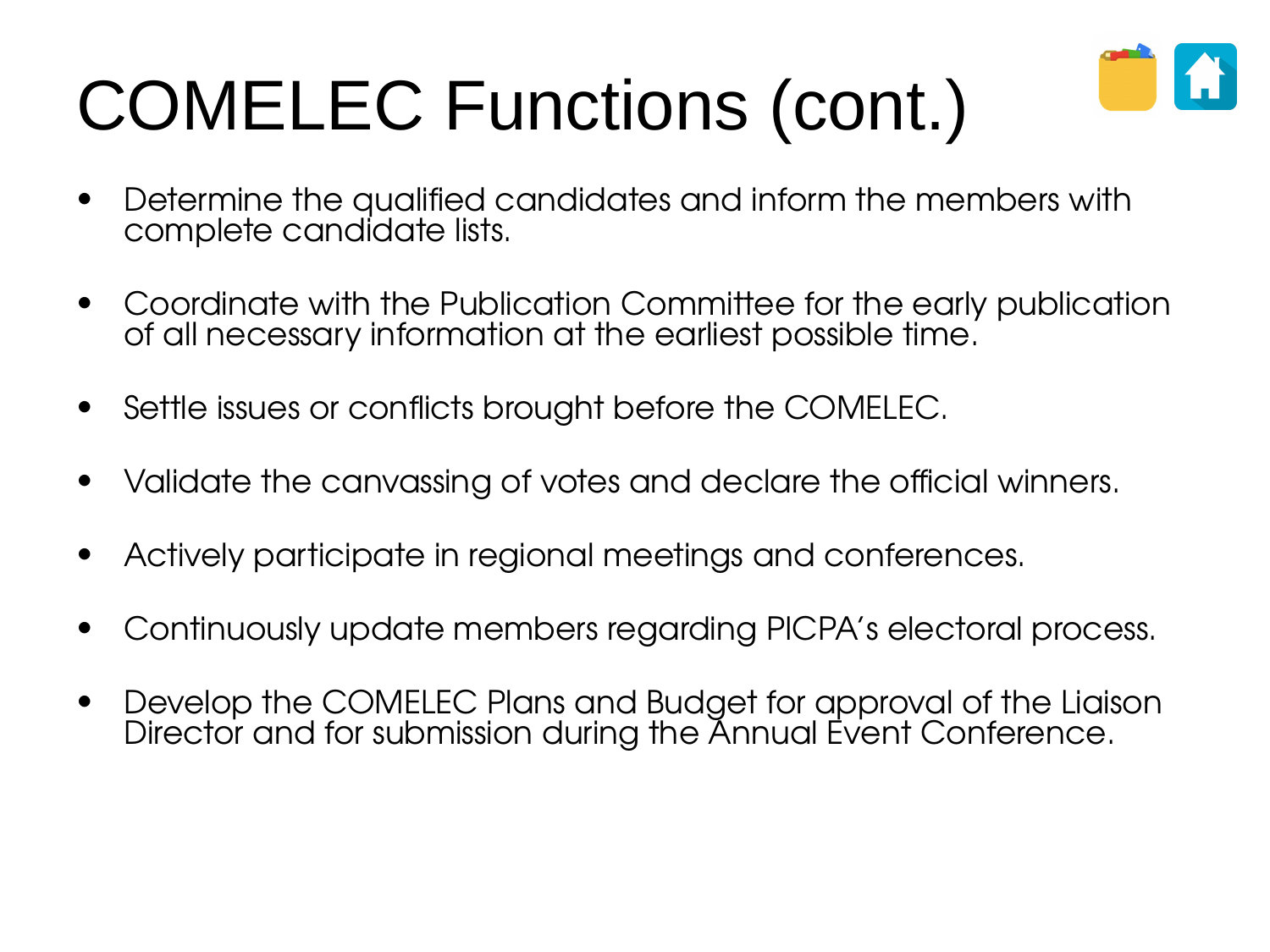

COMELEC Functions (cont.)

Determine the qualified candidates and inform the members with complete candidate lists.

Coordinate with the Publication Committee for the early publication of all necessary information at the earliest possible time.

Settle issues or conflicts brought before the COMELEC.

Validate the canvassing of votes and declare the official winners.

Actively participate in regional meetings and conferences.

Continuously update members regarding PICPA’s electoral process.

Develop the COMELEC Plans and Budget for approval of the Liaison Director and for submission during the Annual Event Conference.